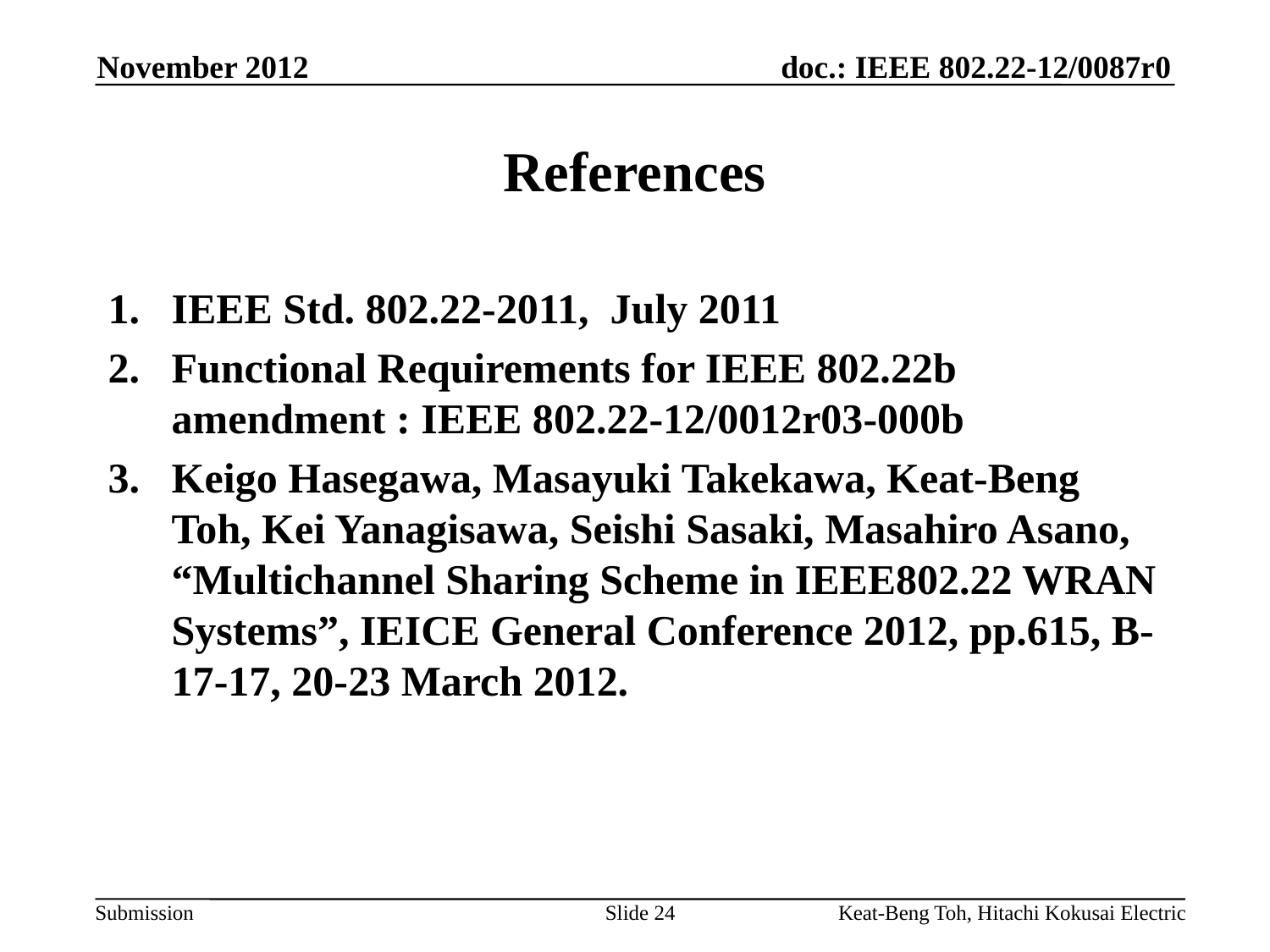

November 2012
# References
IEEE Std. 802.22-2011,  July 2011
Functional Requirements for IEEE 802.22b amendment : IEEE 802.22-12/0012r03-000b
Keigo Hasegawa, Masayuki Takekawa, Keat-Beng Toh, Kei Yanagisawa, Seishi Sasaki, Masahiro Asano, “Multichannel Sharing Scheme in IEEE802.22 WRAN Systems”, IEICE General Conference 2012, pp.615, B-17-17, 20-23 March 2012.
Slide 24
Keat-Beng Toh, Hitachi Kokusai Electric